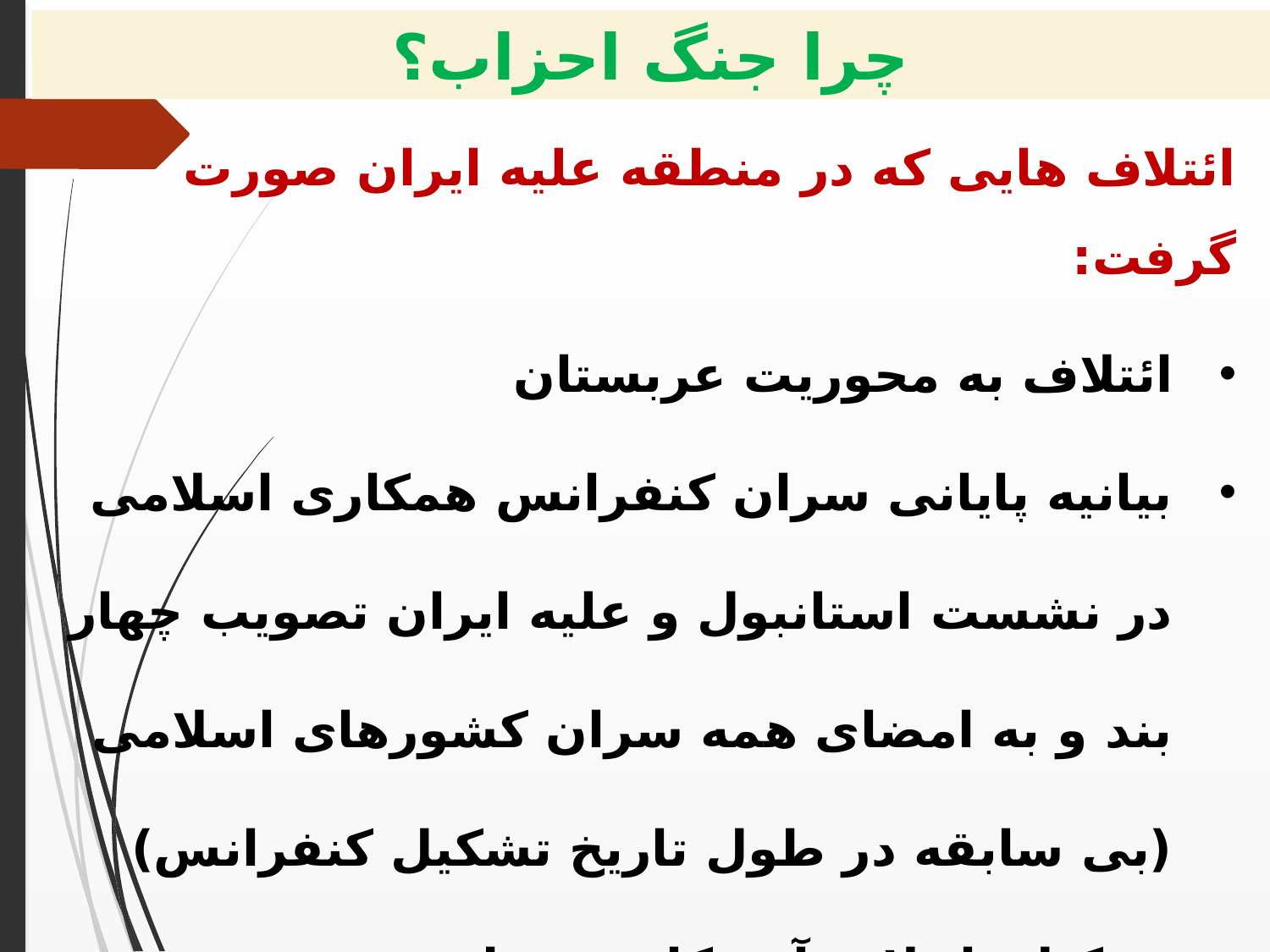

چرا جنگ احزاب؟
ائتلاف هایی که در منطقه علیه ایران صورت گرفت:
ائتلاف به محوریت عربستان
بیانیه پایانی سران کنفرانس همکاری اسلامی در نشست استانبول و علیه ایران تصویب چهار بند و به امضای همه سران کشورهای اسلامی (بی سابقه در طول تاریخ تشکیل کنفرانس)
تشکیل  ائتلاف آمریکا در منطقه و در کشورهایی مانند سوریه، عراق، یمن و... و هم در داخل علیه ایران